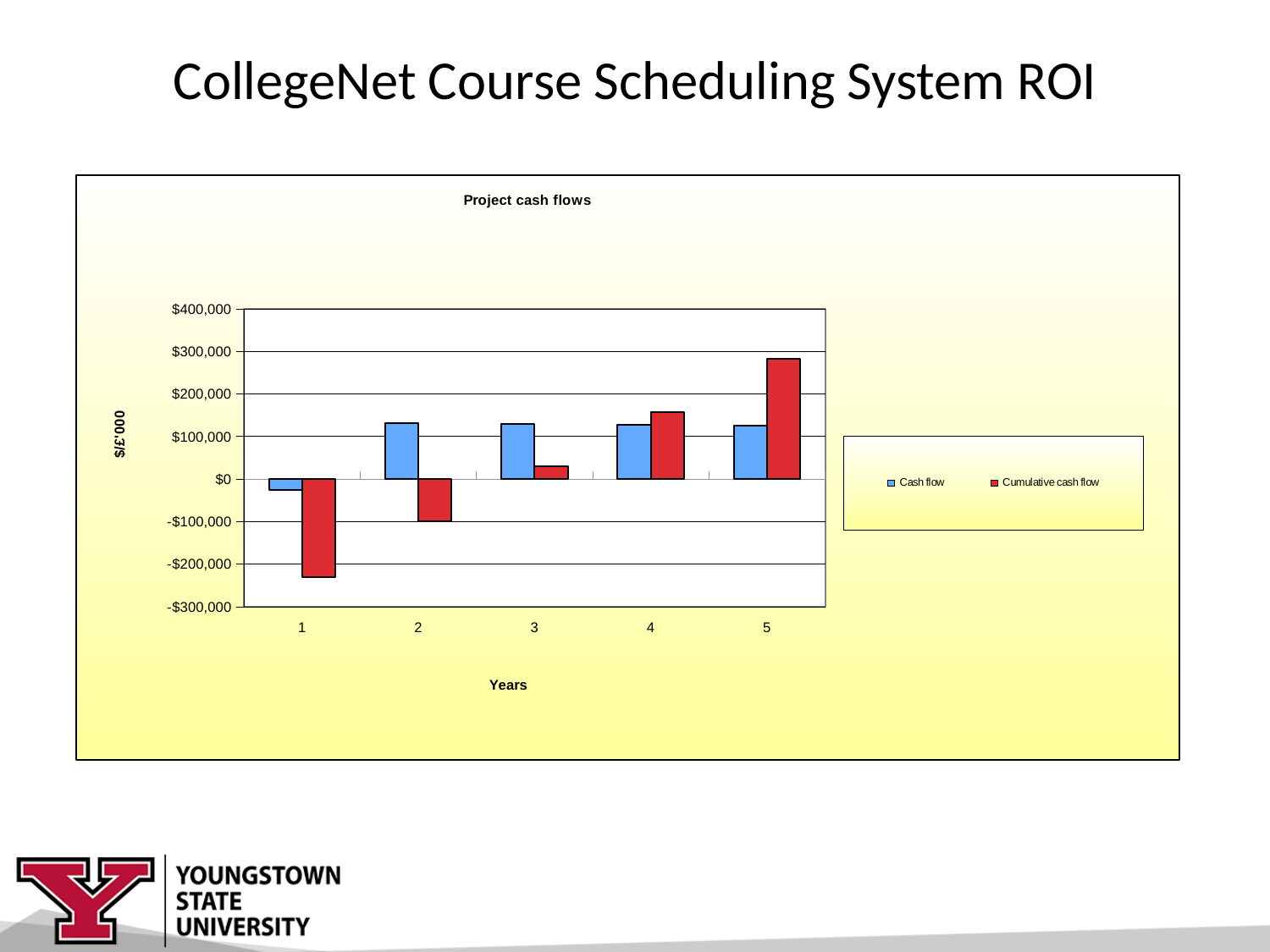

# CollegeNet Course Scheduling System ROI

### Chart: Project cash flows

| Category | Cash flow | Cumulative cash flow |
|---|---|---|